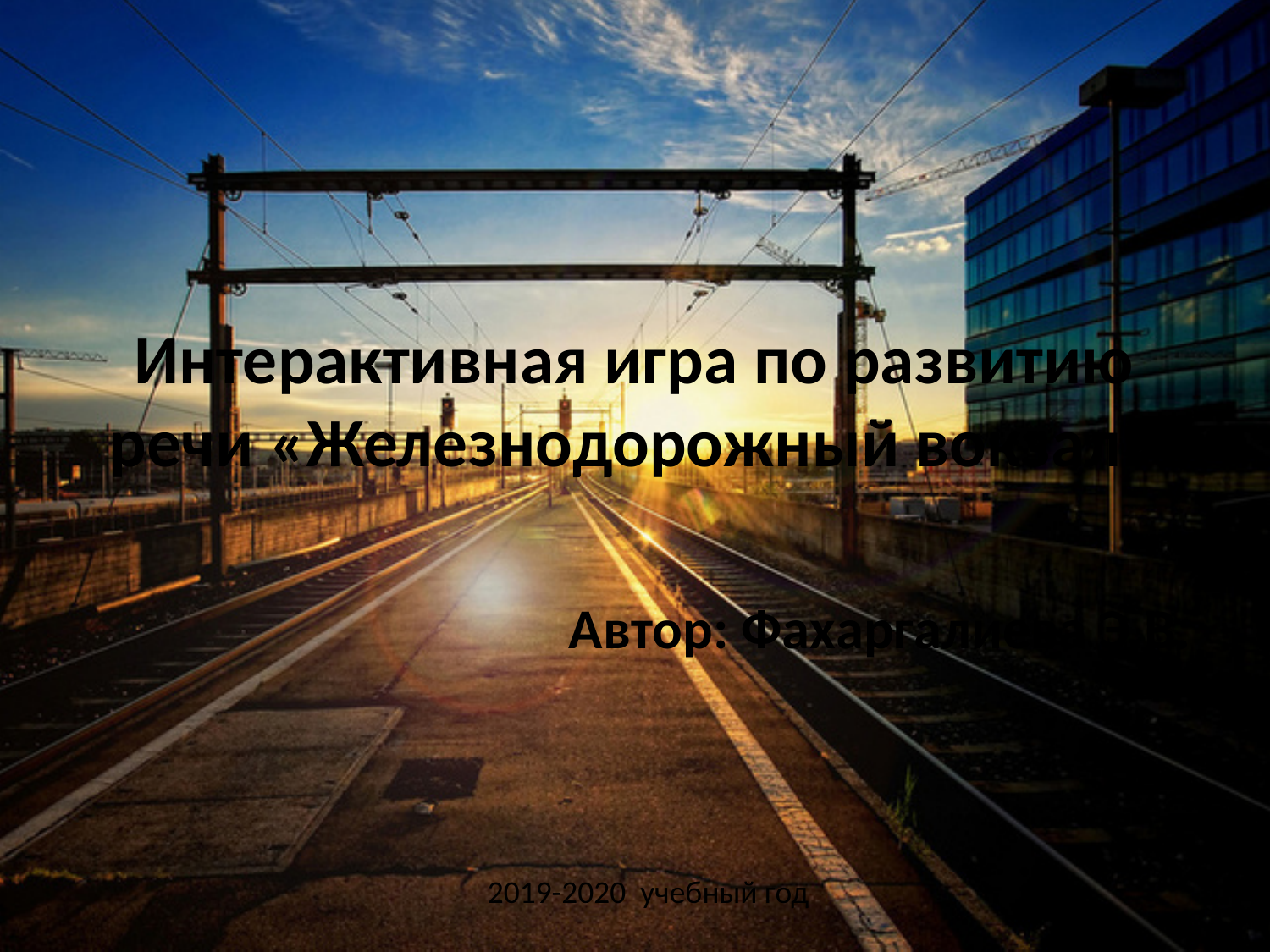

# Интерактивная игра по развитию речи «Железнодорожный вокзал»
Автор: Фахаргалиева Э.В.
2019-2020  учебный год